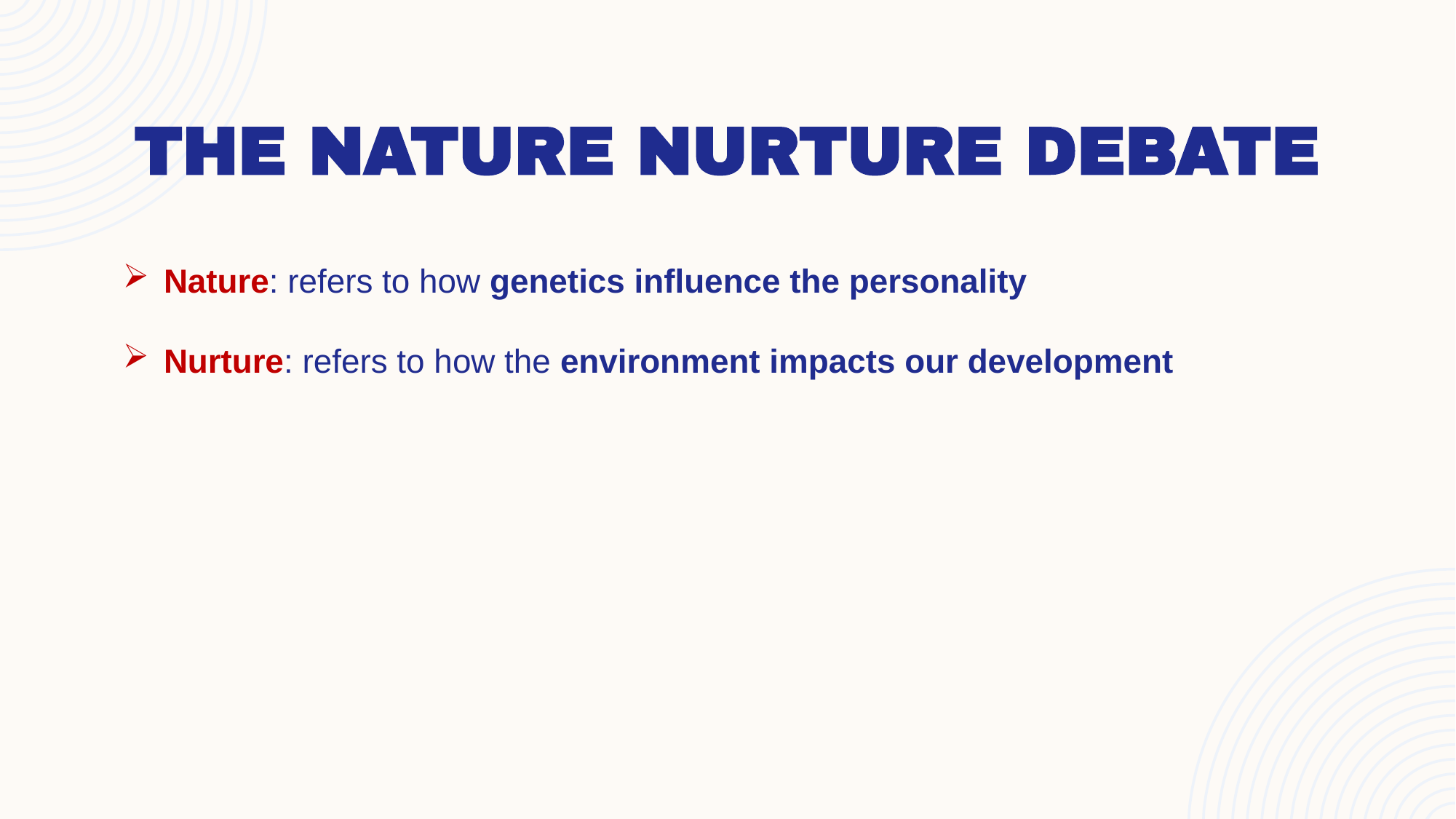

# The nature nurture debate

Nature: refers to how genetics influence the personality

Nurture: refers to how the environment impacts our development